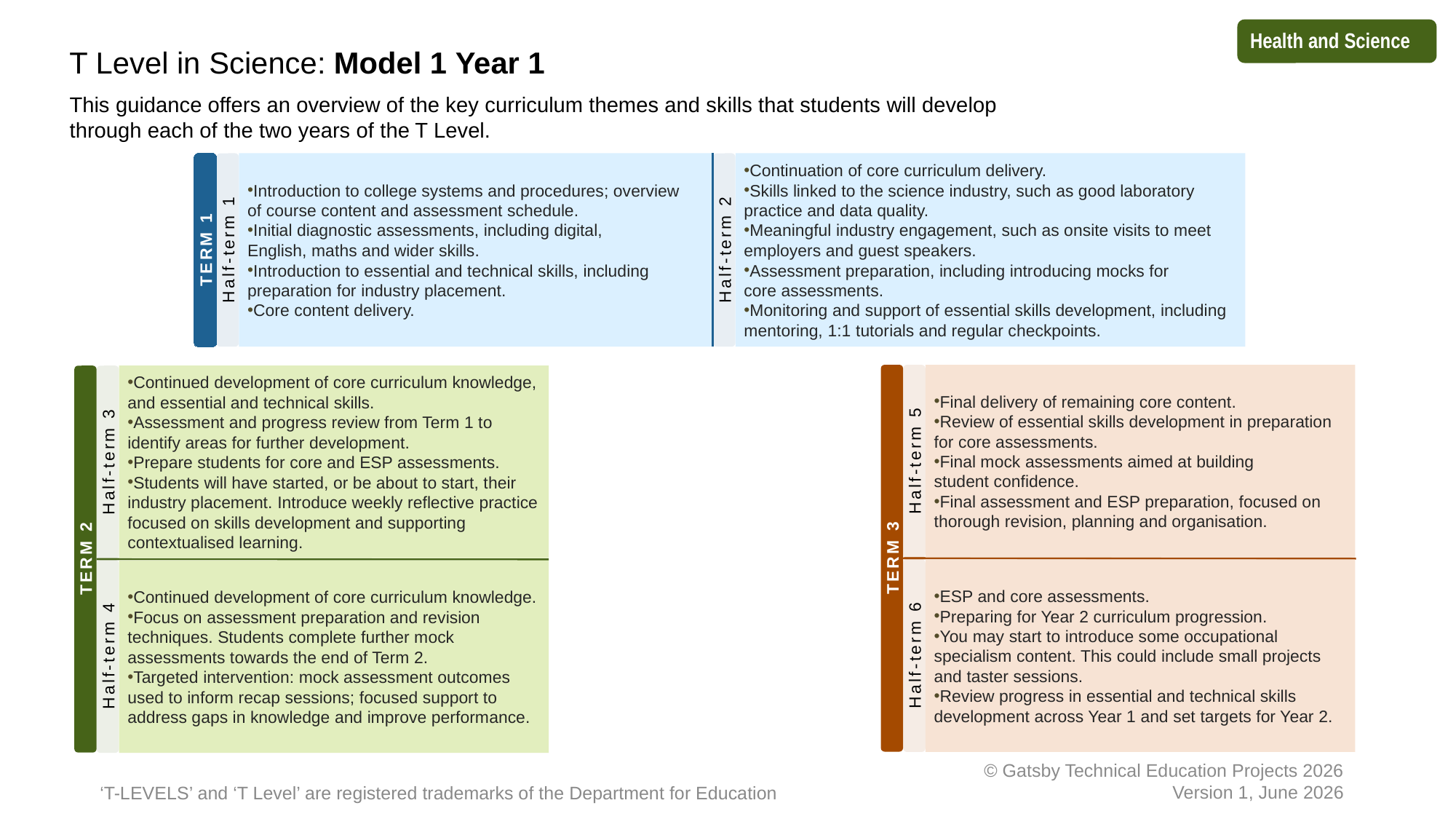

T Level in Science: Model 1 Year 1
Introduction to college systems and procedures; overview of course content and assessment schedule.
Initial diagnostic assessments, including digital, English, maths and wider skills.
Introduction to essential and technical skills, including preparation for industry placement.
Core content delivery.
Continuation of core curriculum delivery. ​
Skills linked to the science industry, such as good laboratory practice and data quality.
Meaningful industry engagement, such as onsite visits to meet employers and guest speakers.​
Assessment preparation, including introducing mocks for
core assessments. ​
Monitoring and support of essential skills development, including mentoring, 1:1 tutorials and regular checkpoints.
Final delivery of remaining core content.
Review of essential skills development in preparation for core assessments.
Final mock assessments aimed at building
student confidence.
Final assessment and ESP preparation, focused on thorough revision, planning and organisation.
Continued development of core curriculum knowledge, and essential and technical skills.
Assessment and progress review from Term 1 to identify areas for further development.
Prepare students for core and ESP assessments.
Students will have started, or be about to start, their industry placement. Introduce weekly reflective practice focused on skills development and supporting contextualised learning.
ESP and core assessments.
Preparing for Year 2 curriculum progression.
You may start to introduce some occupational specialism content. This could include small projects and taster sessions.
Review progress in essential and technical skills development across Year 1 and set targets for Year 2.
Continued development of core curriculum knowledge.
Focus on assessment preparation and revision techniques. Students complete further mock assessments towards the end of Term 2.
Targeted intervention: mock assessment outcomes used to inform recap sessions; focused support to address gaps in knowledge and improve performance.